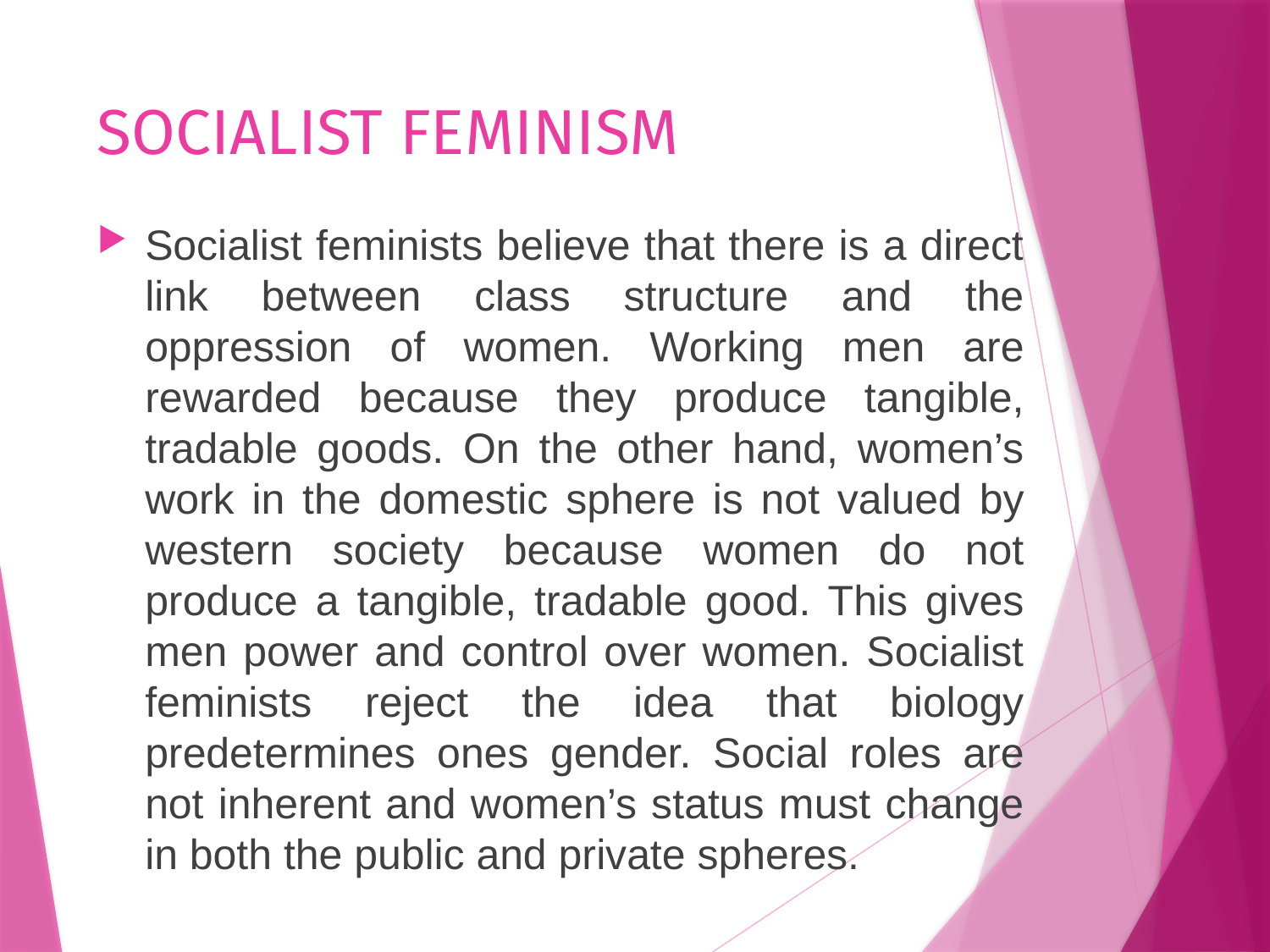

# SOCIALIST FEMINISM
Socialist feminists believe that there is a direct link between class structure and the oppression of women. Working men are rewarded because they produce tangible, tradable goods. On the other hand, women’s work in the domestic sphere is not valued by western society because women do not produce a tangible, tradable good. This gives men power and control over women. Socialist feminists reject the idea that biology predetermines ones gender. Social roles are not inherent and women’s status must change in both the public and private spheres.